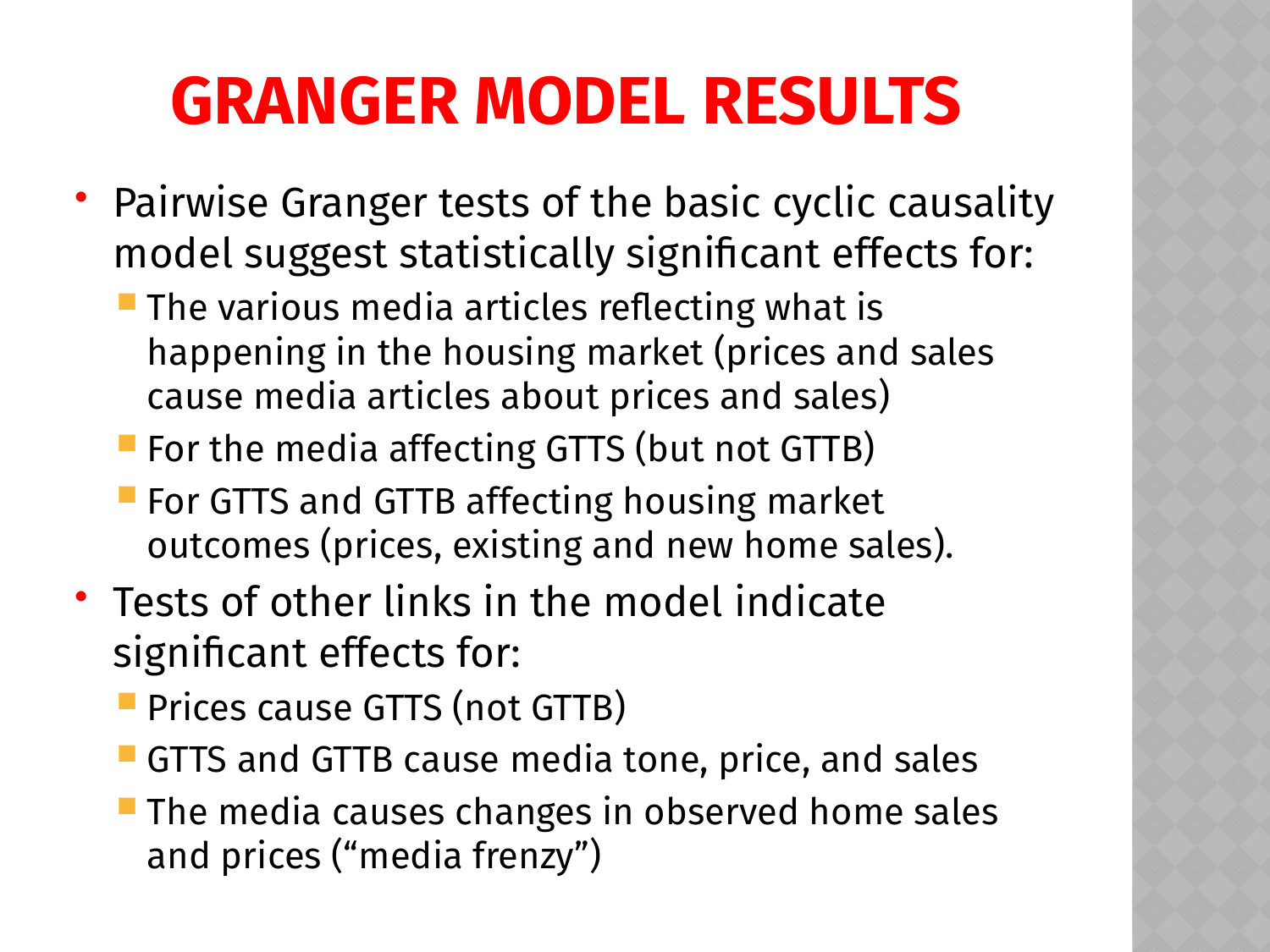

# Granger model results
Pairwise Granger tests of the basic cyclic causality model suggest statistically significant effects for:
The various media articles reflecting what is happening in the housing market (prices and sales cause media articles about prices and sales)
For the media affecting GTTS (but not GTTB)
For GTTS and GTTB affecting housing market outcomes (prices, existing and new home sales).
Tests of other links in the model indicate significant effects for:
Prices cause GTTS (not GTTB)
GTTS and GTTB cause media tone, price, and sales
The media causes changes in observed home sales and prices (“media frenzy”)